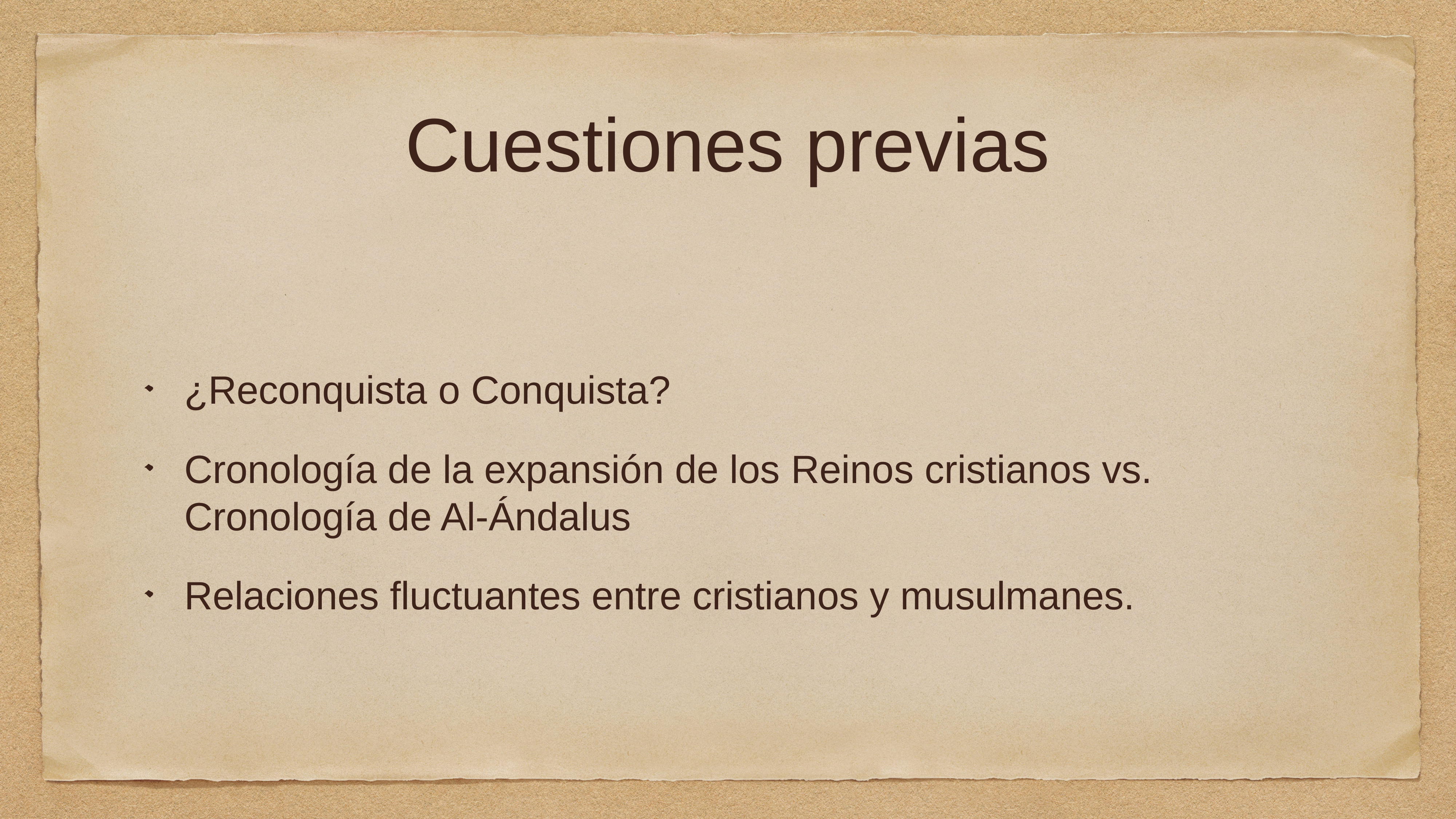

# Cuestiones previas
¿Reconquista o Conquista?
Cronología de la expansión de los Reinos cristianos vs. Cronología de Al-Ándalus
Relaciones fluctuantes entre cristianos y musulmanes.